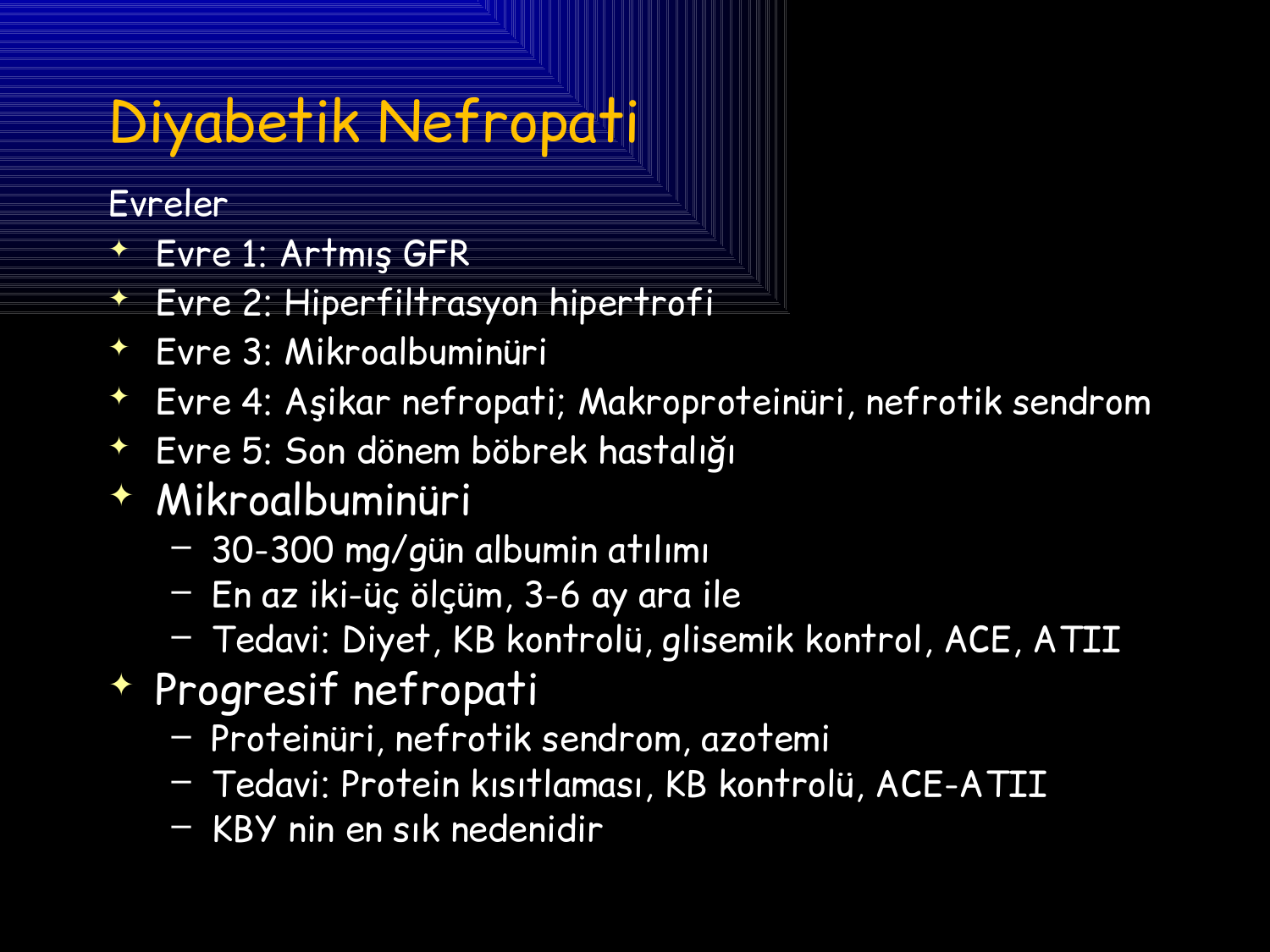

# Diyabetik Nefropati
Evreler
Evre 1: Artmış GFR
Evre 2: Hiperfiltrasyon hipertrofi
Evre 3: Mikroalbuminüri
Evre 4: Aşikar nefropati; Makroproteinüri, nefrotik sendrom
Evre 5: Son dönem böbrek hastalığı
Mikroalbuminüri
30-300 mg/gün albumin atılımı
En az iki-üç ölçüm, 3-6 ay ara ile
Tedavi: Diyet, KB kontrolü, glisemik kontrol, ACE, ATII
Progresif nefropati
Proteinüri, nefrotik sendrom, azotemi
Tedavi: Protein kısıtlaması, KB kontrolü, ACE-ATII
KBY nin en sık nedenidir